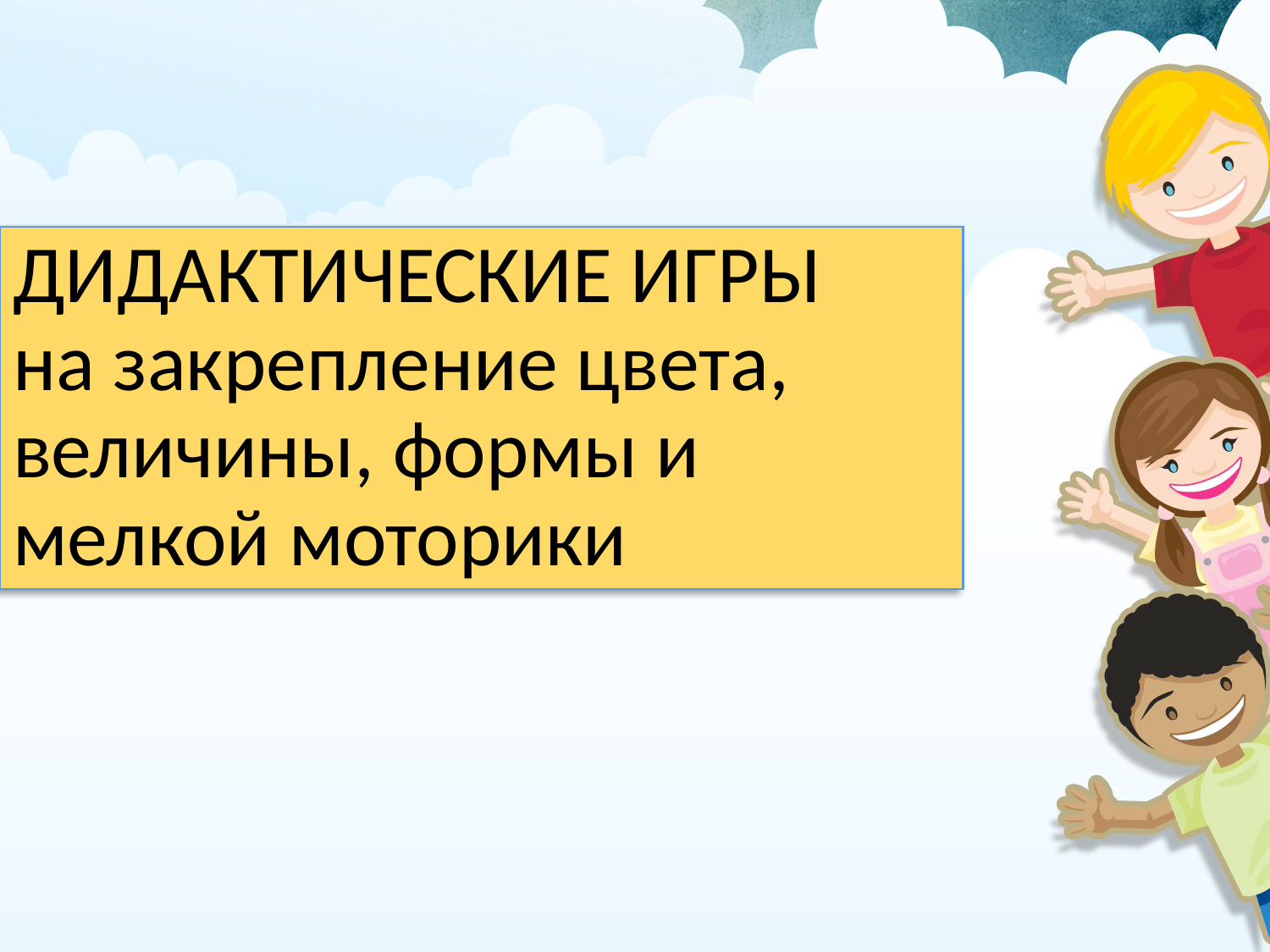

ДИДАКТИЧЕСКИЕ ИГРЫ
на закрепление цвета, величины, формы и мелкой моторики